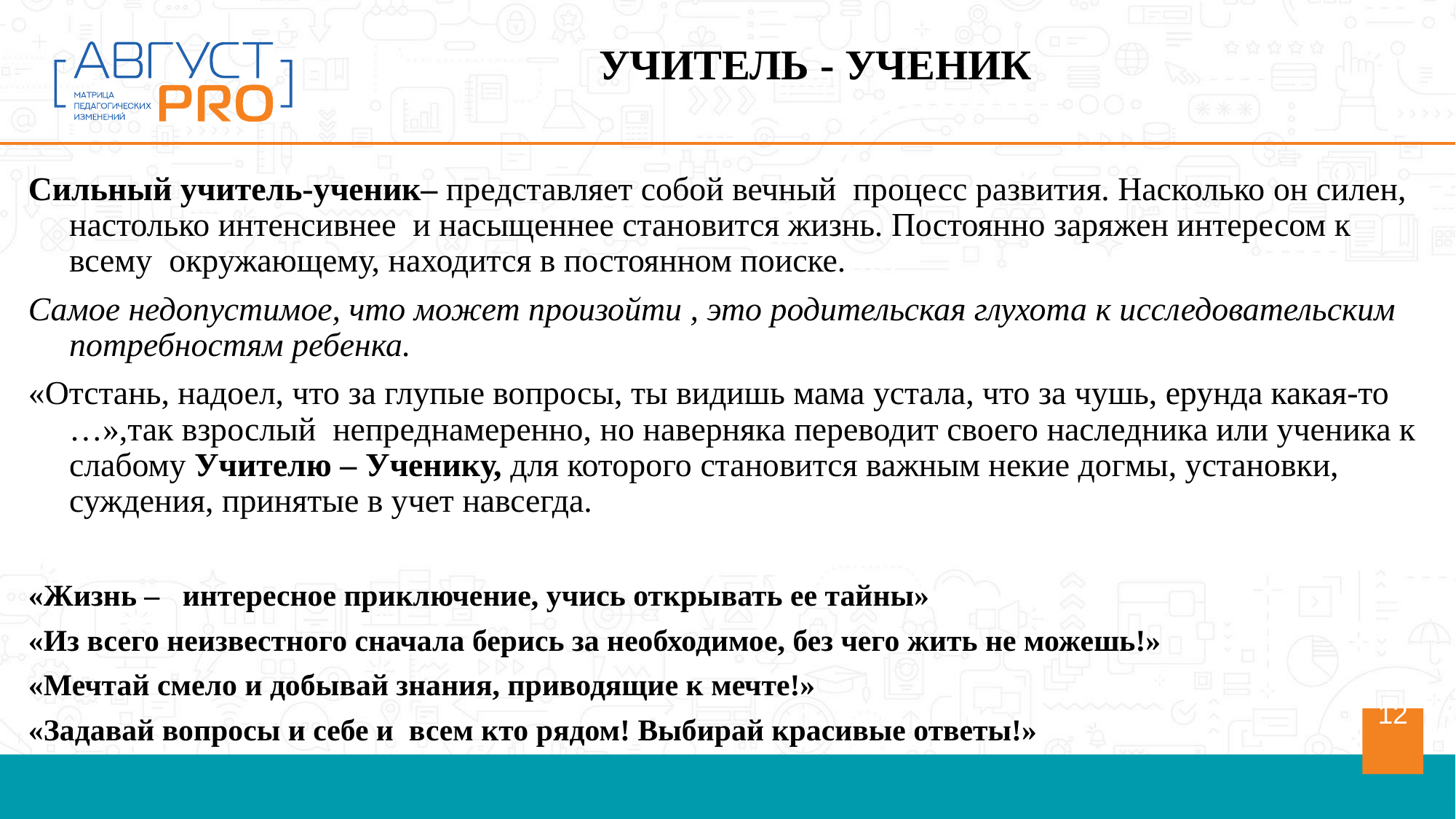

УЧИТЕЛЬ - УЧЕНИК
Сильный учитель-ученик– представляет собой вечный  процесс развития. Насколько он силен, настолько интенсивнее  и насыщеннее становится жизнь. Постоянно заряжен интересом к всему  окружающему, находится в постоянном поиске.
Самое недопустимое, что может произойти , это родительская глухота к исследовательским потребностям ребенка.
«Отстань, надоел, что за глупые вопросы, ты видишь мама устала, что за чушь, ерунда какая-то …»,так взрослый  непреднамеренно, но наверняка переводит своего наследника или ученика к слабому Учителю – Ученику, для которого становится важным некие догмы, установки, суждения, принятые в учет навсегда.

«Жизнь –   интересное приключение, учись открывать ее тайны»
«Из всего неизвестного сначала берись за необходимое, без чего жить не можешь!»
«Мечтай смело и добывай знания, приводящие к мечте!»
«Задавай вопросы и себе и  всем кто рядом! Выбирай красивые ответы!»